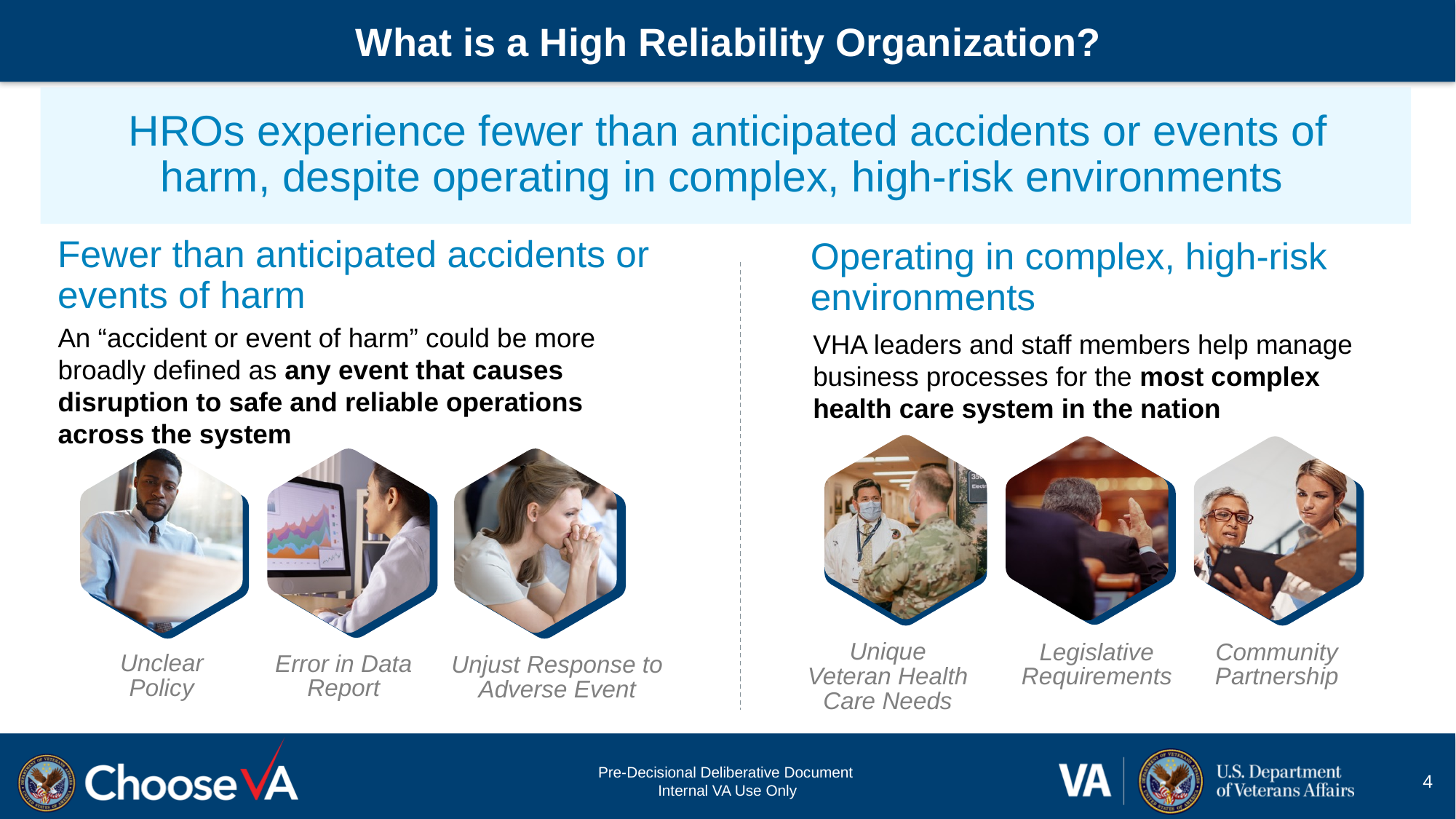

# What is a High Reliability Organization?

HROs experience fewer than anticipated accidents or events of harm, despite operating in complex, high-risk environments
Operating in complex, high-risk environments
Fewer than anticipated accidents or events of harm
An “accident or event of harm” could be more broadly defined as any event that causes disruption to safe and reliable operations across the system
VHA leaders and staff members help manage business processes for the most complex health care system in the nation

Unique Veteran Health Care Needs
Legislative Requirements
Community Partnership
Unclear Policy
Error in Data Report
Unjust Response to Adverse Event
Pre-Decisional Deliberative Document
Internal VA Use Only